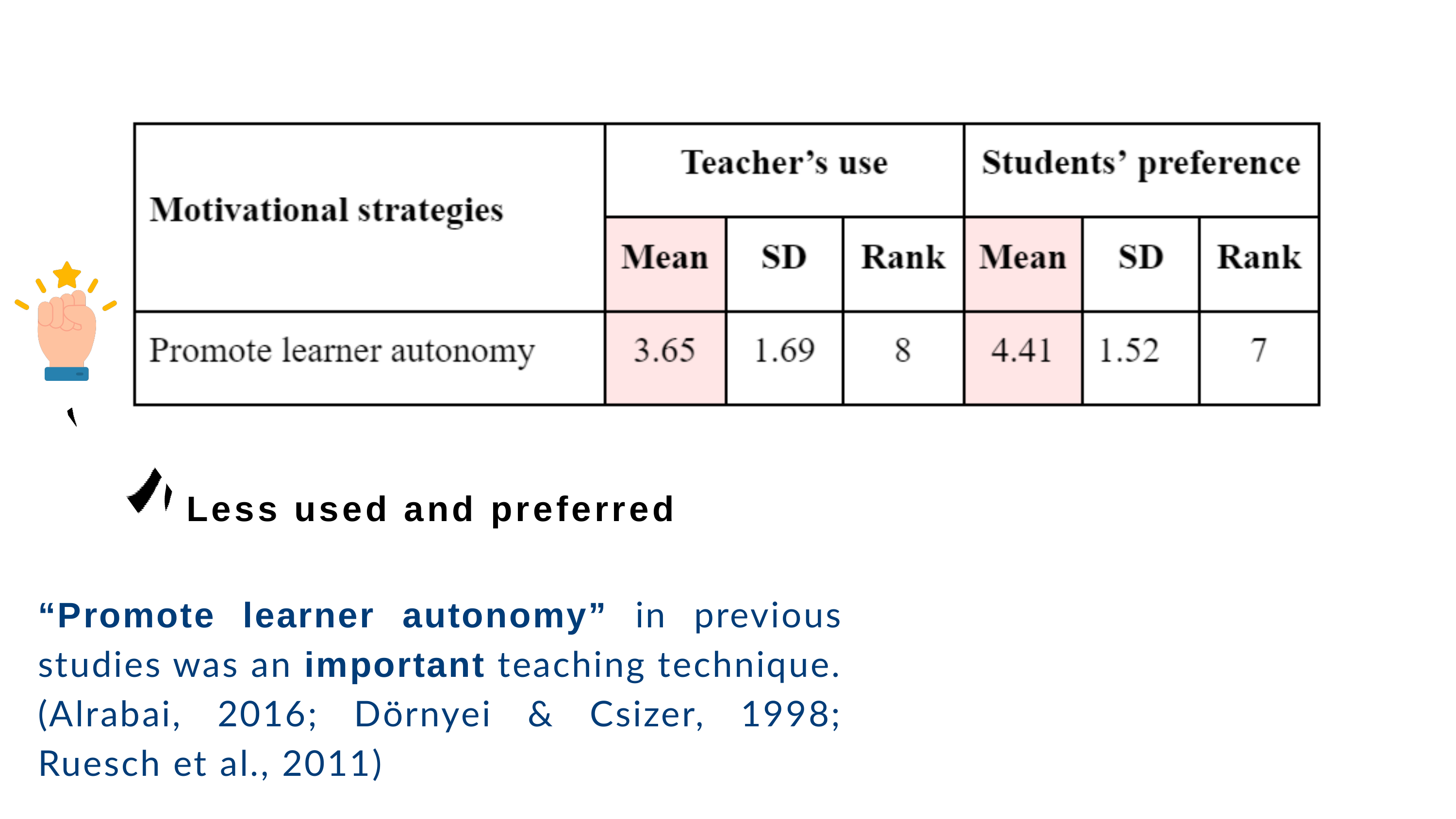

Less used and preferred
“Promote learner autonomy” in previous studies was an important teaching technique.
(Alrabai, 2016; Dörnyei & Csizer, 1998; Ruesch et al., 2011)